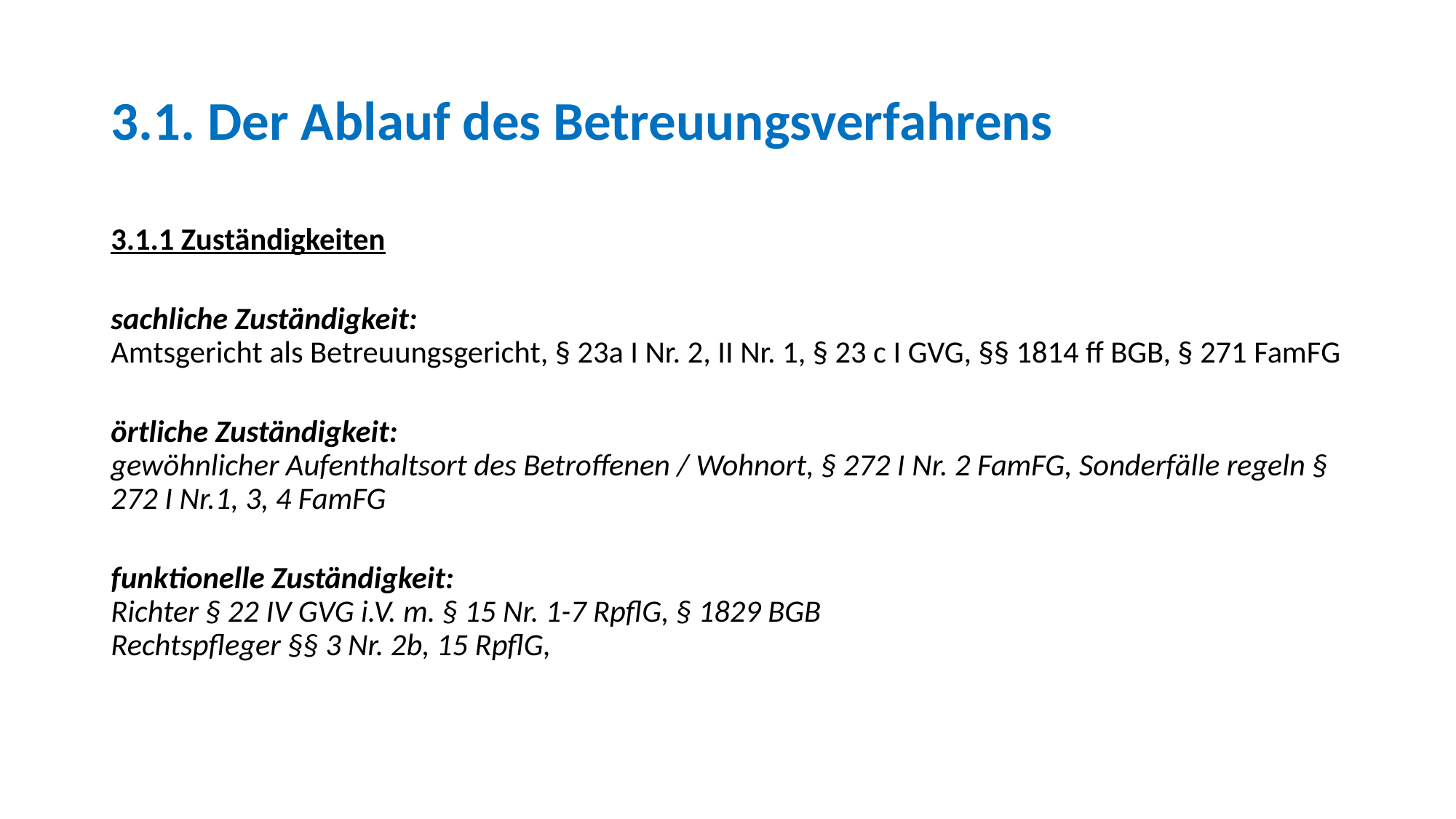

# 3.1. Der Ablauf des Betreuungsverfahrens
3.1.1 Zuständigkeiten
sachliche Zuständigkeit:
Amtsgericht als Betreuungsgericht, § 23a I Nr. 2, II Nr. 1, § 23 c I GVG, §§ 1814 ff BGB, § 271 FamFG
örtliche Zuständigkeit:
gewöhnlicher Aufenthaltsort des Betroffenen / Wohnort, § 272 I Nr. 2 FamFG, Sonderfälle regeln § 272 I Nr.1, 3, 4 FamFG
funktionelle Zuständigkeit:
Richter § 22 IV GVG i.V. m. § 15 Nr. 1-7 RpflG, § 1829 BGB
Rechtspfleger §§ 3 Nr. 2b, 15 RpflG,